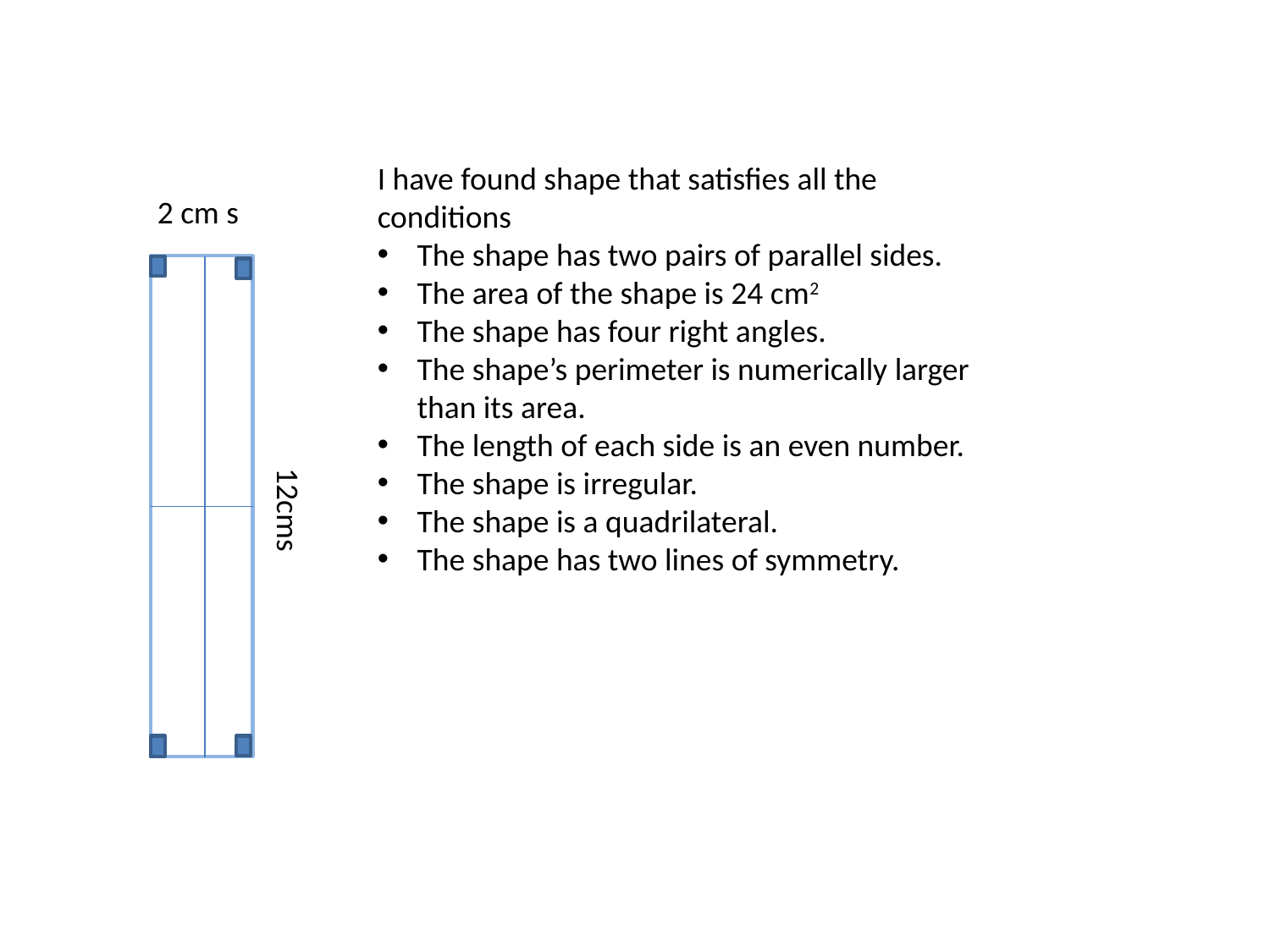

I have found shape that satisfies all the conditions
The shape has two pairs of parallel sides.
The area of the shape is 24 cm2
The shape has four right angles.
The shape’s perimeter is numerically larger than its area.
The length of each side is an even number.
The shape is irregular.
The shape is a quadrilateral.
The shape has two lines of symmetry.

2 cm s

12cms